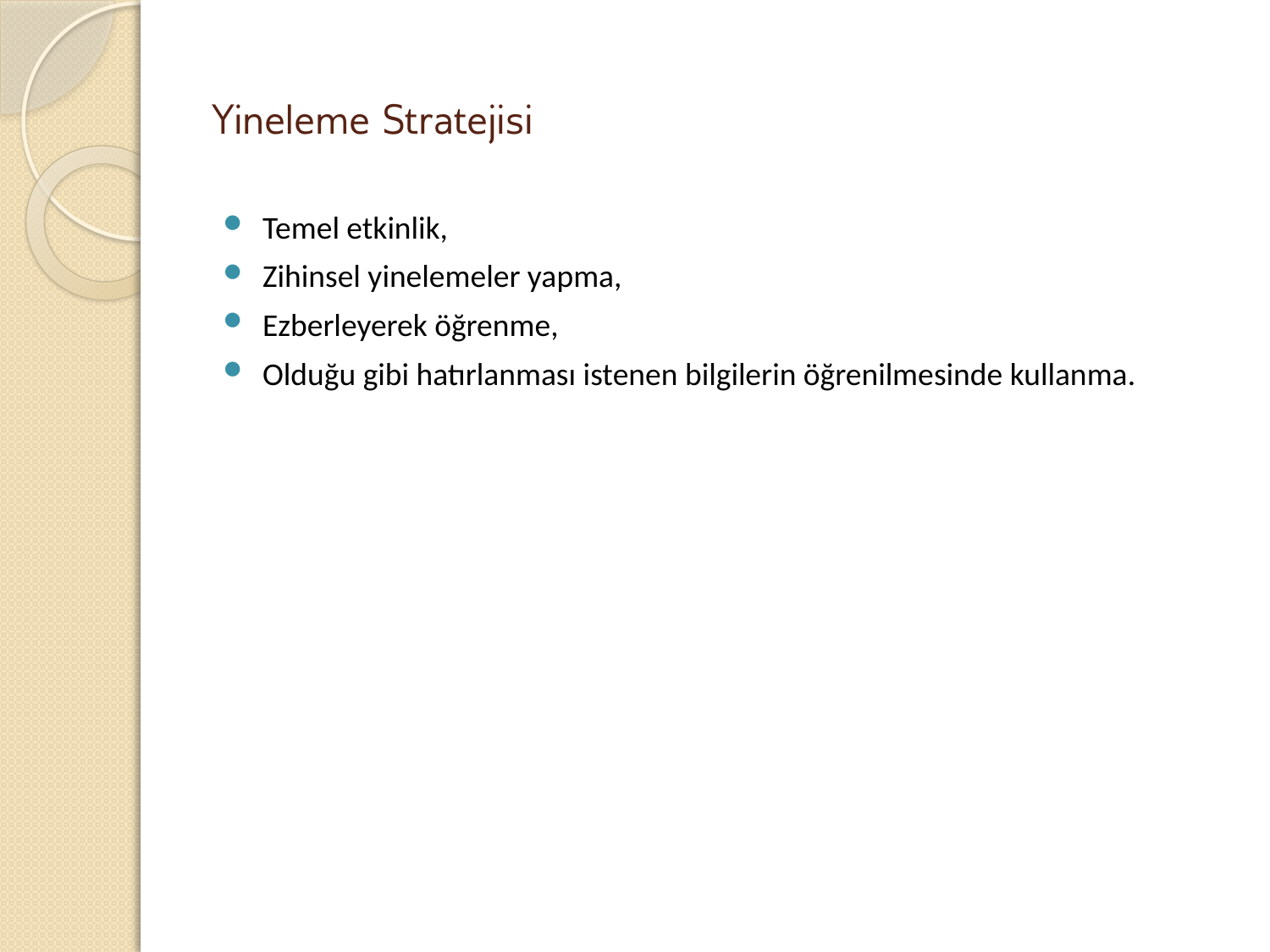

# Yineleme Stratejisi
Temel etkinlik,
Zihinsel yinelemeler yapma,
Ezberleyerek öğrenme,
Olduğu gibi hatırlanması istenen bilgilerin öğrenilmesinde kullanma.